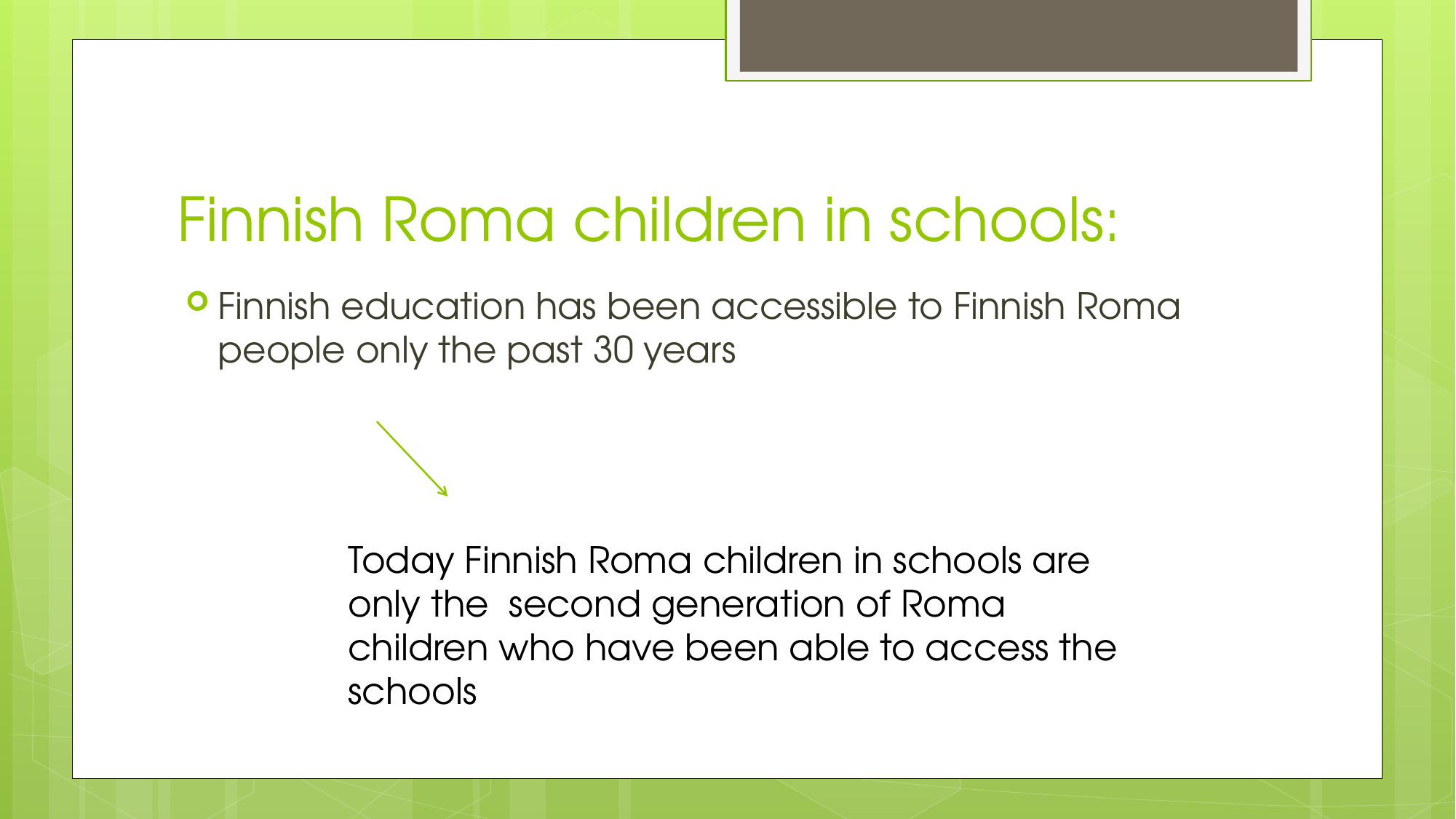

# Finnish Roma children in schools:
Finnish education has been accessible to Finnish Roma people only the past 30 years

Today Finnish Roma children in schools are only the  second generation of Roma children who have been able to access the schools